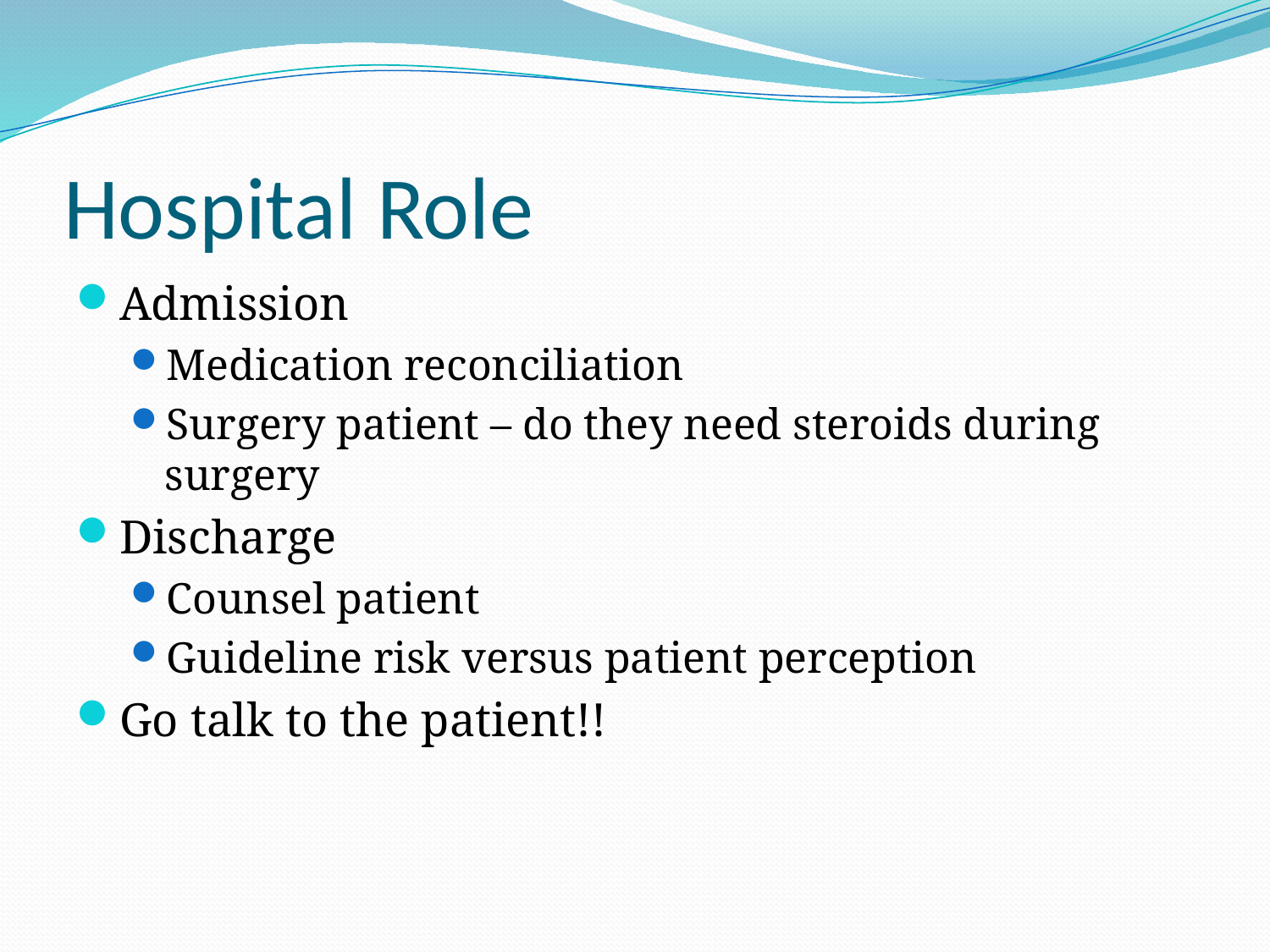

# Hospital Role
Admission
Medication reconciliation
Surgery patient – do they need steroids during surgery
Discharge
Counsel patient
Guideline risk versus patient perception
Go talk to the patient!!